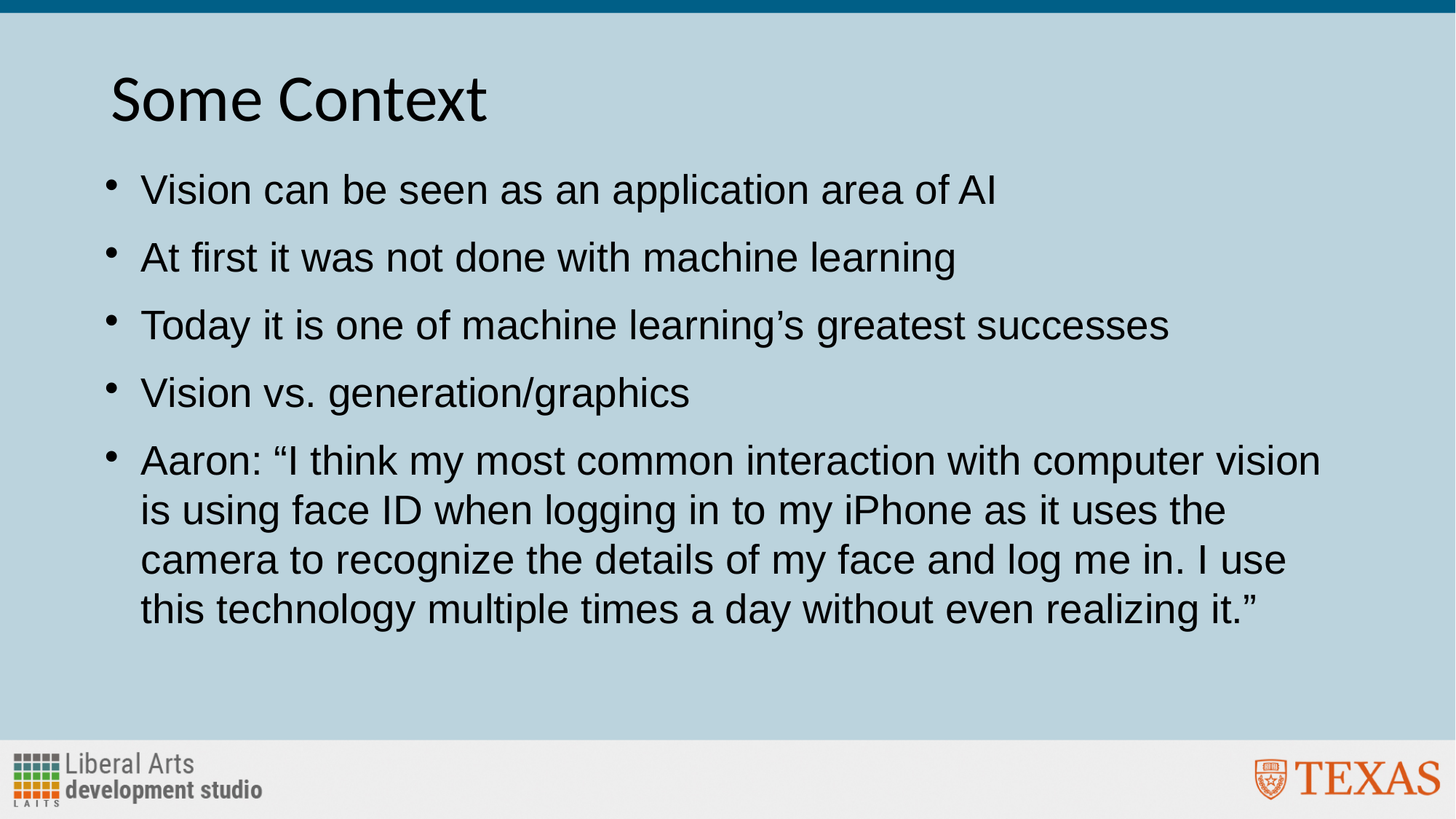

# Some Context
Vision can be seen as an application area of AI
At first it was not done with machine learning
Today it is one of machine learning’s greatest successes
Vision vs. generation/graphics
Aaron: “I think my most common interaction with computer vision is using face ID when logging in to my iPhone as it uses the camera to recognize the details of my face and log me in. I use this technology multiple times a day without even realizing it.”